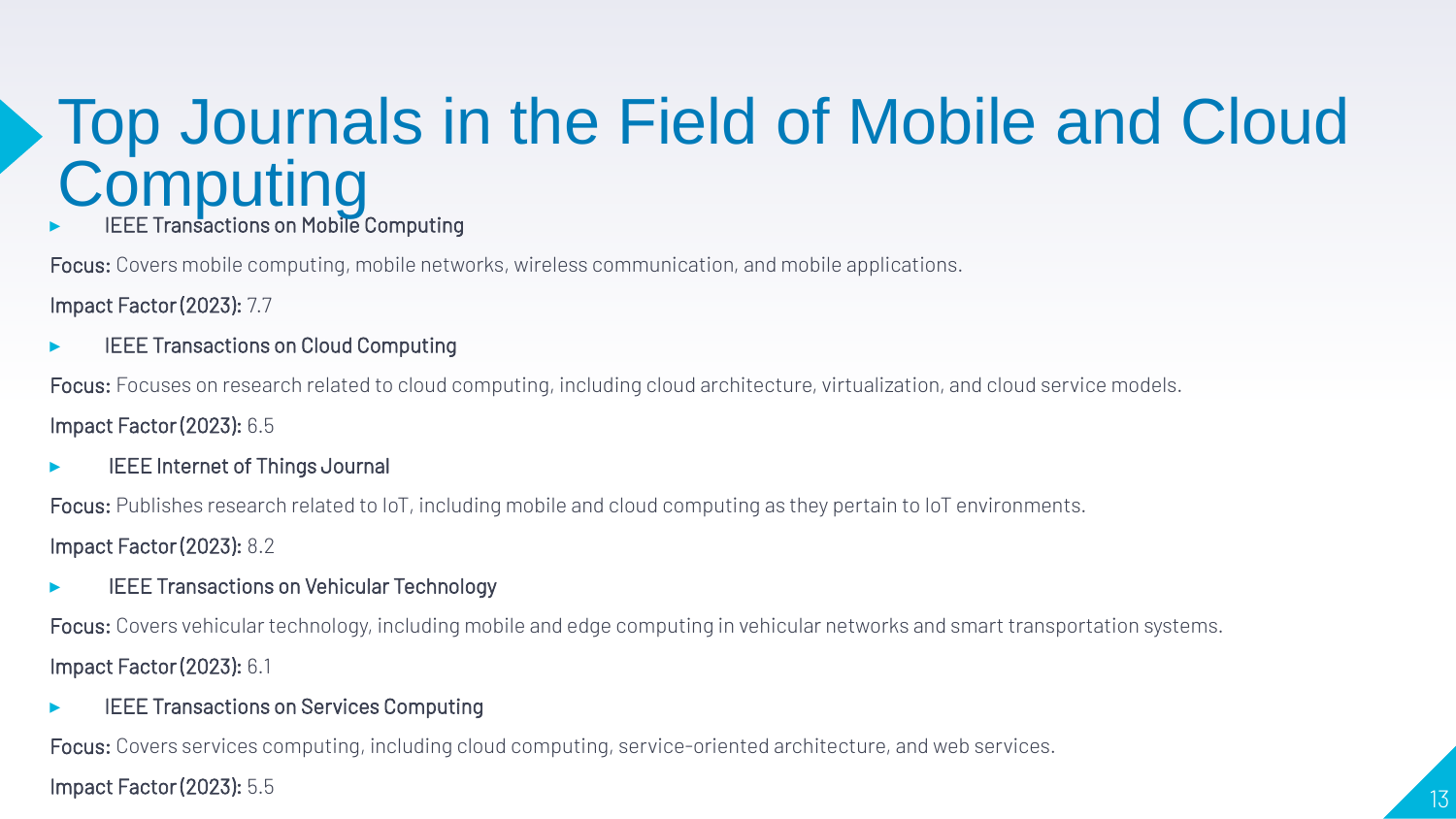

# Top Journals in the Field of Mobile and Cloud Computing
IEEE Transactions on Mobile Computing
Focus: Covers mobile computing, mobile networks, wireless communication, and mobile applications.
Impact Factor (2023): 7.7
IEEE Transactions on Cloud Computing
Focus: Focuses on research related to cloud computing, including cloud architecture, virtualization, and cloud service models.
Impact Factor (2023): 6.5
 IEEE Internet of Things Journal
Focus: Publishes research related to IoT, including mobile and cloud computing as they pertain to IoT environments.
Impact Factor (2023): 8.2
 IEEE Transactions on Vehicular Technology
Focus: Covers vehicular technology, including mobile and edge computing in vehicular networks and smart transportation systems.
Impact Factor (2023): 6.1
IEEE Transactions on Services Computing
Focus: Covers services computing, including cloud computing, service-oriented architecture, and web services.
Impact Factor (2023): 5.5

13